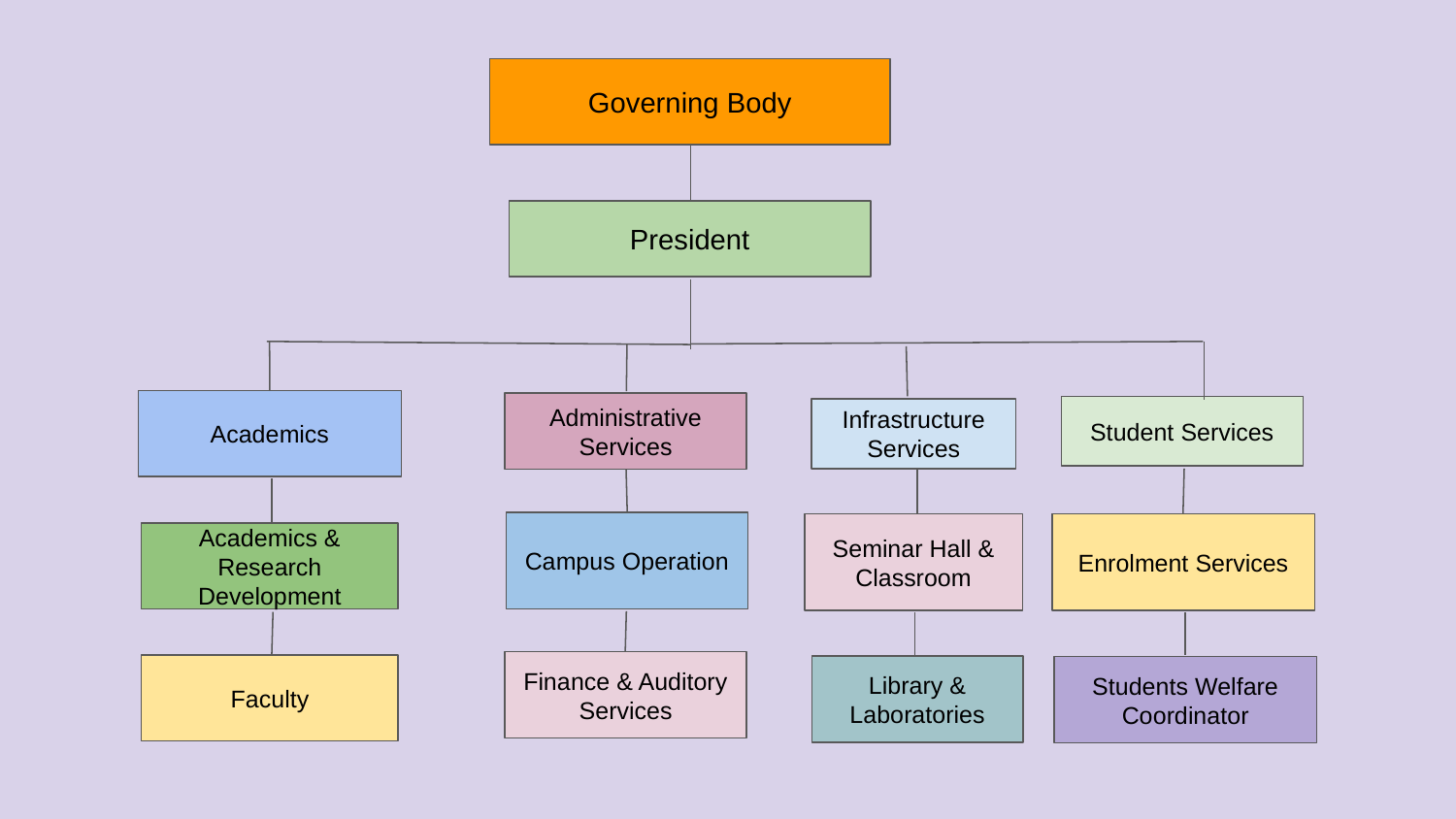

Governing Body
President
Academics
Administrative Services
Student Services
Infrastructure Services
Campus Operation
Seminar Hall & Classroom
Enrolment Services
Academics & Research Development
Finance & Auditory Services
Faculty
Library & Laboratories
Students Welfare Coordinator